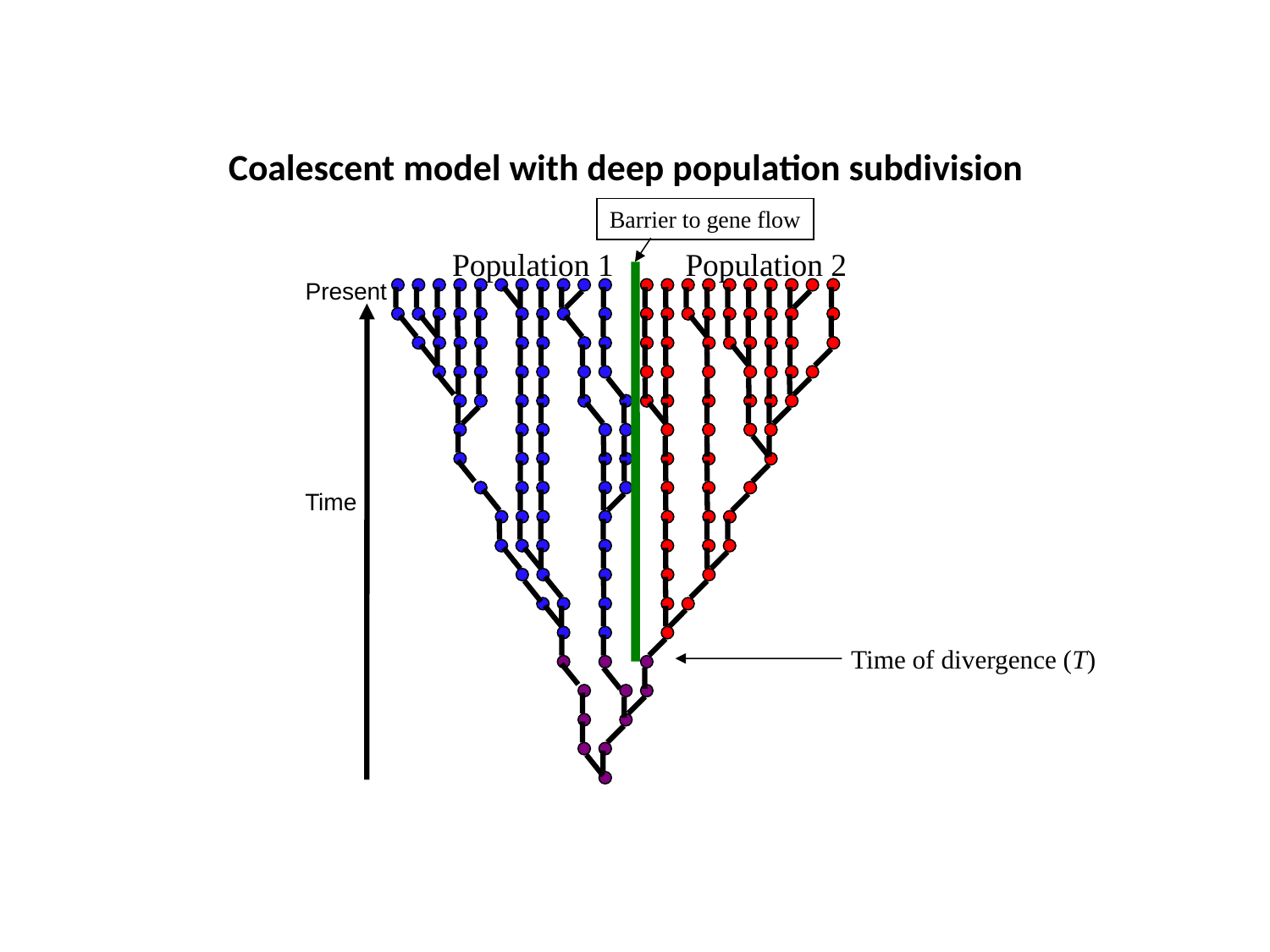

Coalescent model with deep population subdivision
Barrier to gene flow
Population 1

Population 2

Present

Time

Time of divergence (T)